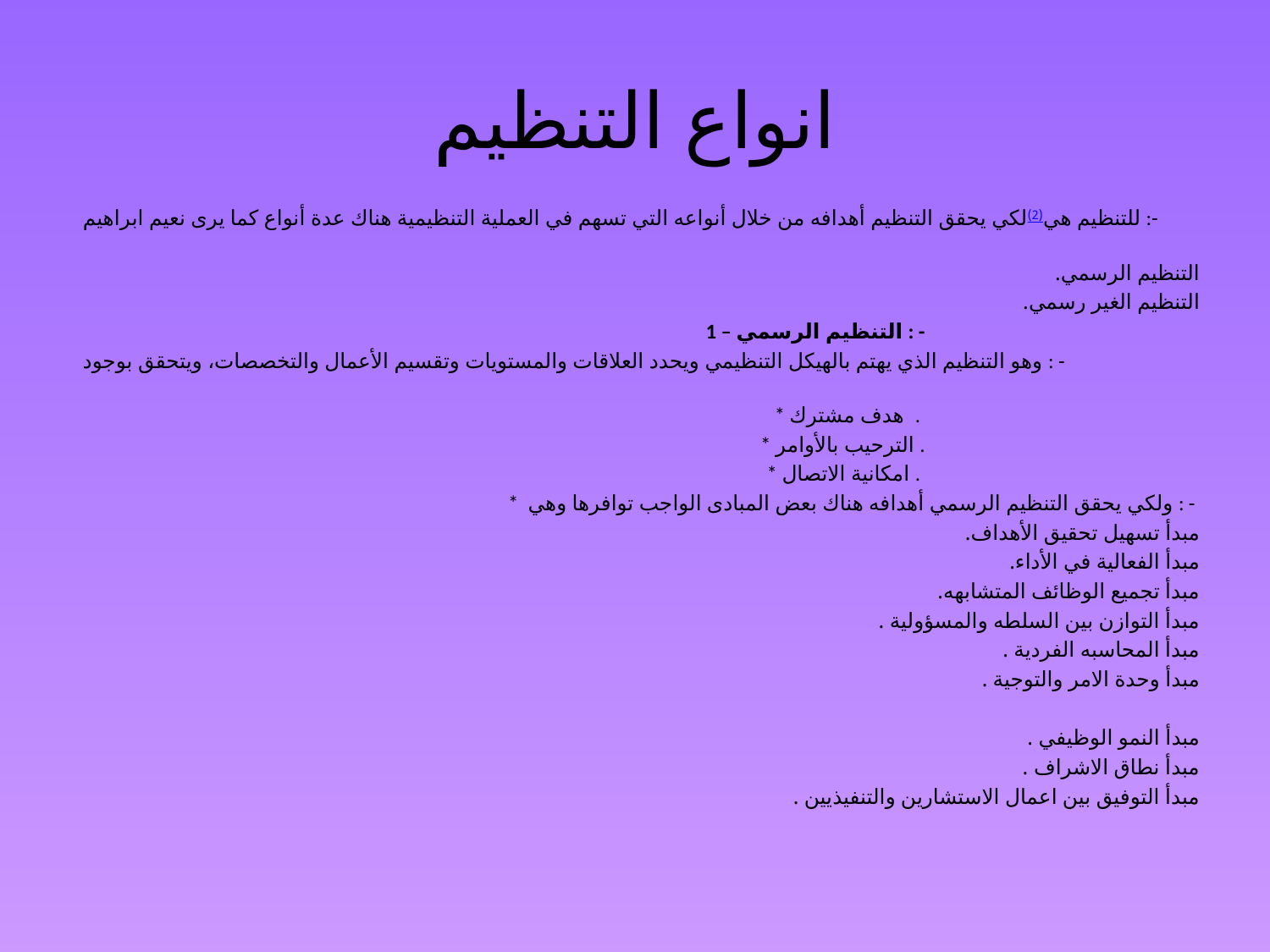

# انواع التنظيم
لكي يحقق التنظيم أهدافه من خلال أنواعه التي تسهم في العملية التنظيمية هناك عدة أنواع كما يرى نعيم ابراهيم(2)للتنظيم هي :-
التنظيم الرسمي.
التنظيم الغير رسمي.
1 – التنظيم الرسمي : -
وهو التنظيم الذي يهتم بالهيكل التنظيمي ويحدد العلاقات والمستويات وتقسيم الأعمال والتخصصات، ويتحقق بوجود : -
* هدف مشترك  .
* الترحيب بالأوامر .
* امكانية الاتصال .
 *  ولكي يحقق التنظيم الرسمي أهدافه هناك بعض المبادى الواجب توافرها وهي : -
مبدأ تسهيل تحقيق الأهداف.
مبدأ الفعالية في الأداء.
مبدأ تجميع الوظائف المتشابهه.
مبدأ التوازن بين السلطه والمسؤولية .
مبدأ المحاسبه الفردية .
مبدأ وحدة الامر والتوجية .

مبدأ النمو الوظيفي .
مبدأ نطاق الاشراف .
مبدأ التوفيق بين اعمال الاستشارين والتنفيذيين .